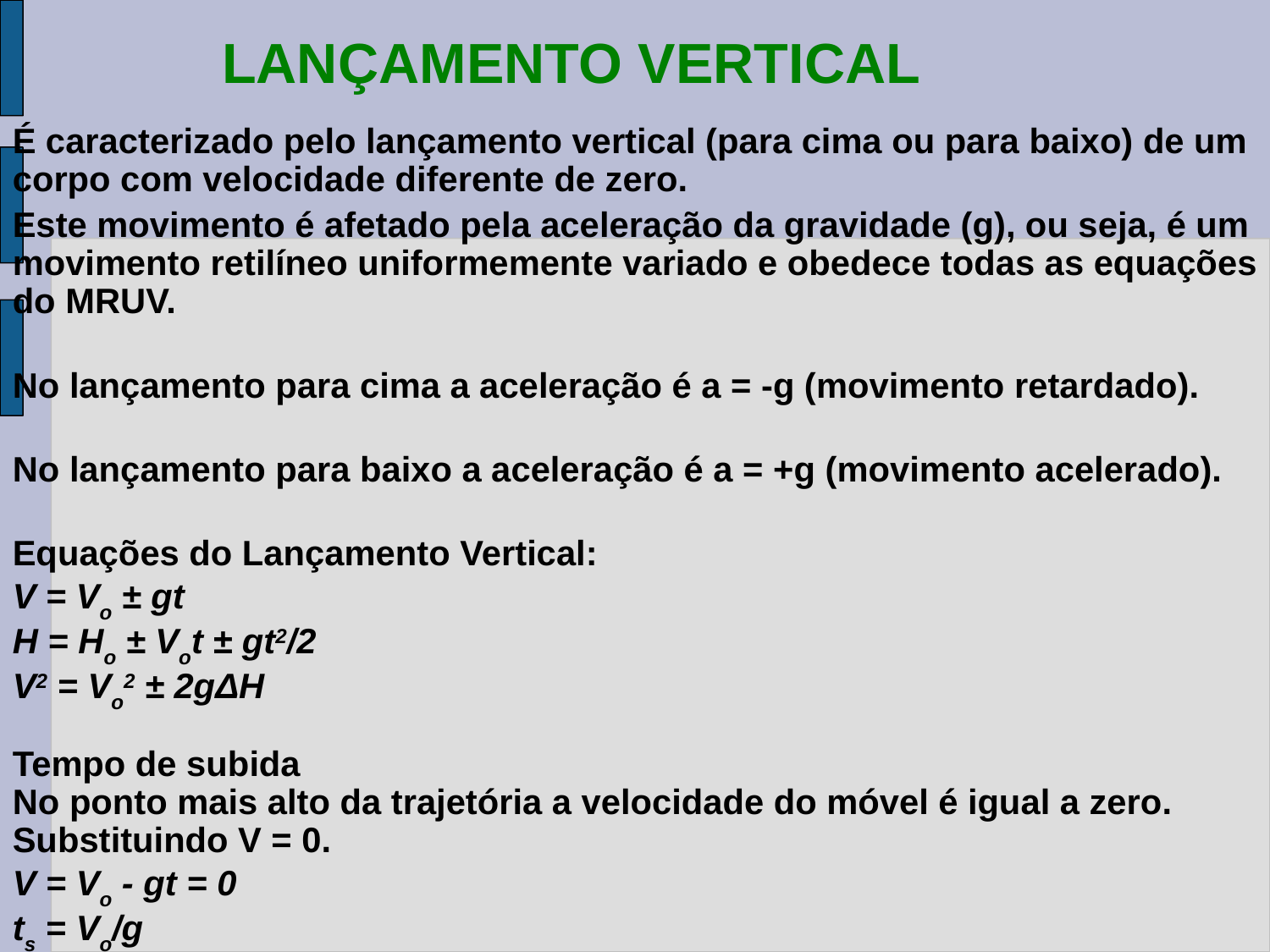

LANÇAMENTO VERTICAL
É caracterizado pelo lançamento vertical (para cima ou para baixo) de um corpo com velocidade diferente de zero.
Este movimento é afetado pela aceleração da gravidade (g), ou seja, é um movimento retilíneo uniformemente variado e obedece todas as equações do MRUV.
No lançamento para cima a aceleração é a = -g (movimento retardado).
No lançamento para baixo a aceleração é a = +g (movimento acelerado).
Equações do Lançamento Vertical:
V = Vo ± gt
H = Ho ± Vot ± gt2/2
V2 = Vo2 ± 2gΔH
Tempo de subida
No ponto mais alto da trajetória a velocidade do móvel é igual a zero. Substituindo V = 0.
V = Vo - gt = 0
ts = Vo/g